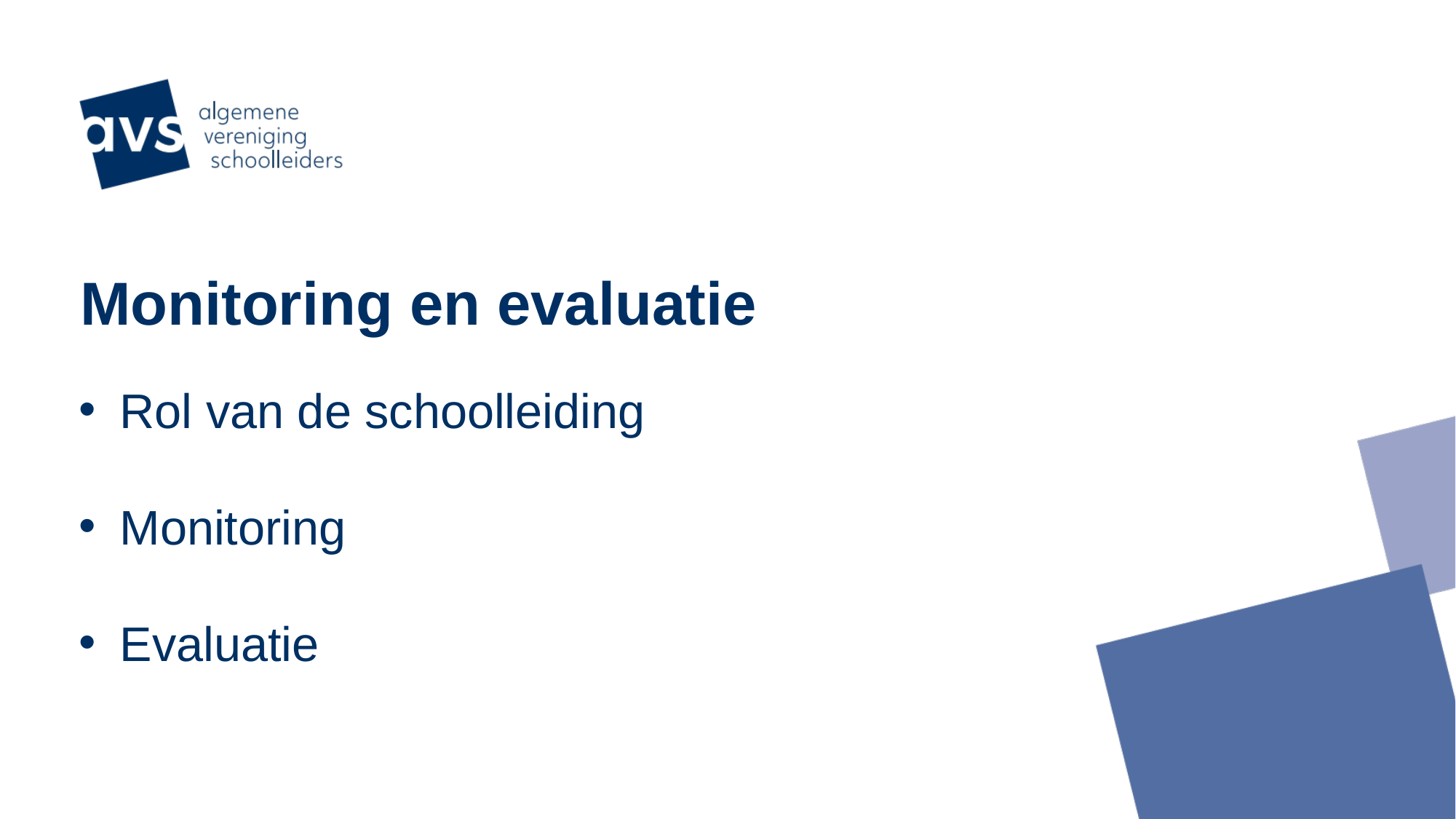

# Monitoring en evaluatie
Rol van de schoolleiding
Monitoring
Evaluatie